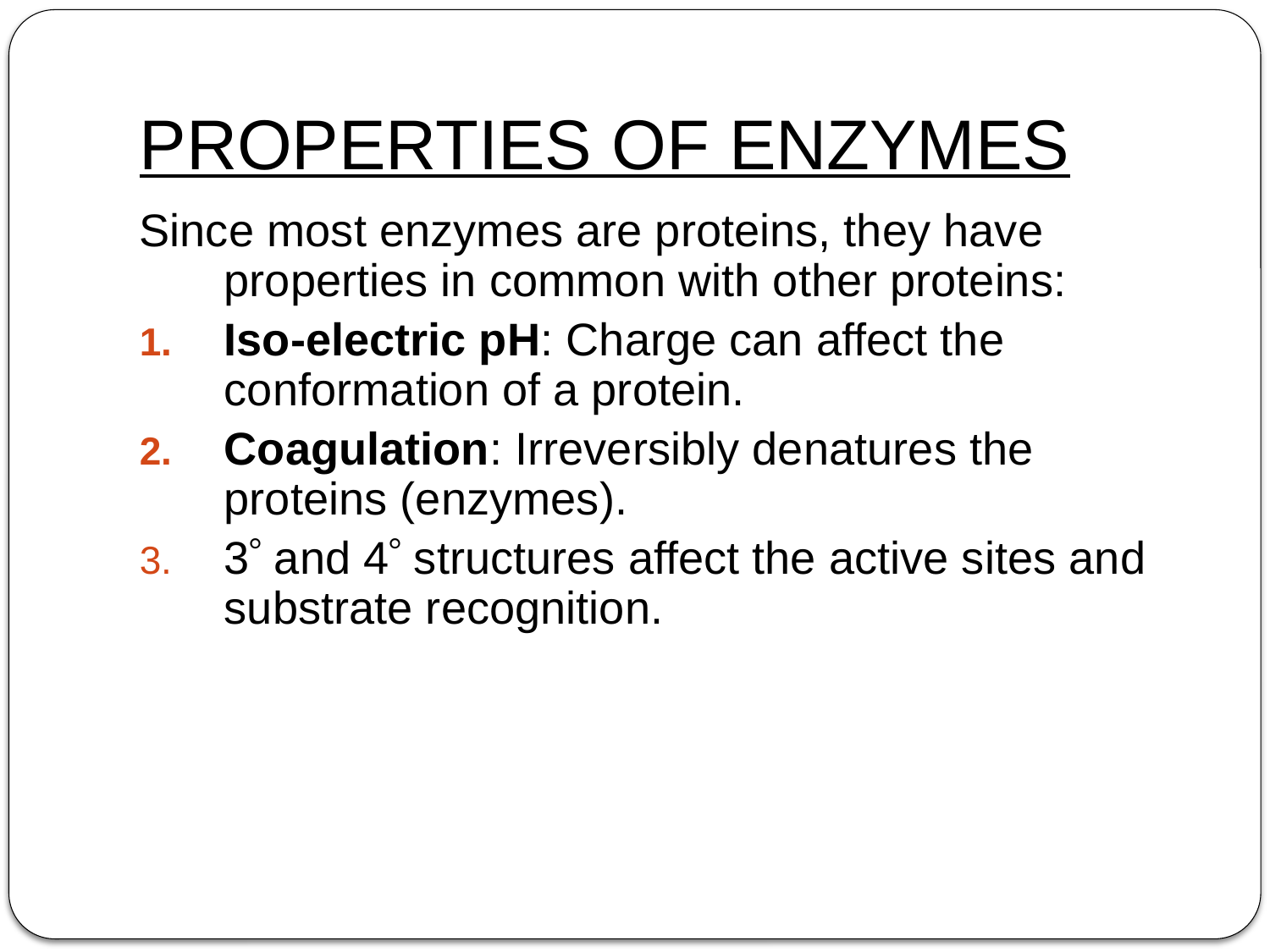

# PROPERTIES OF ENZYMES
Since most enzymes are proteins, they have properties in common with other proteins:
Iso-electric pH: Charge can affect the conformation of a protein.
Coagulation: Irreversibly denatures the proteins (enzymes).
3° and 4° structures affect the active sites and substrate recognition.